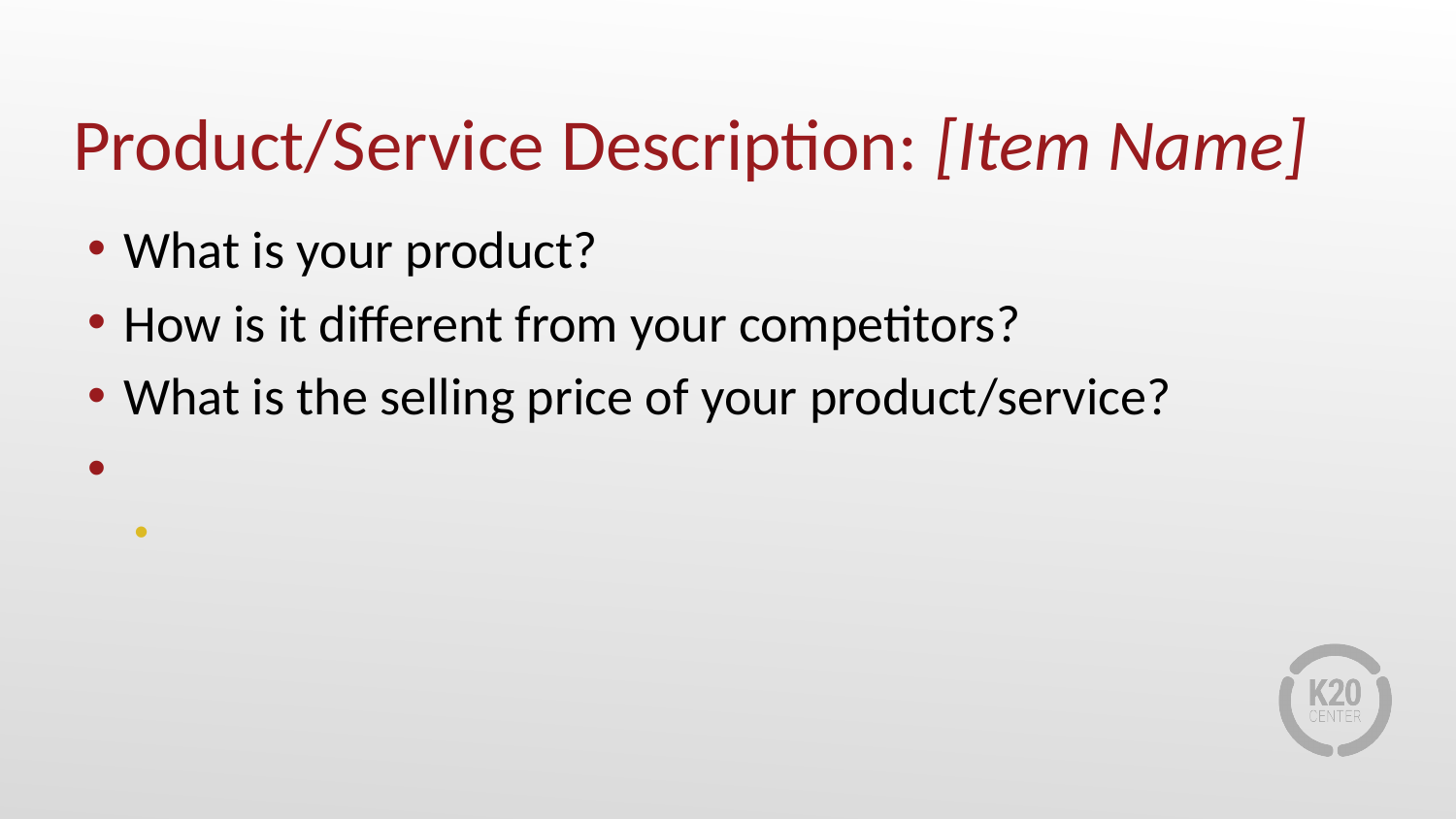

# Product/Service Description: [Item Name]
What is your product?
How is it different from your competitors?
What is the selling price of your product/service?